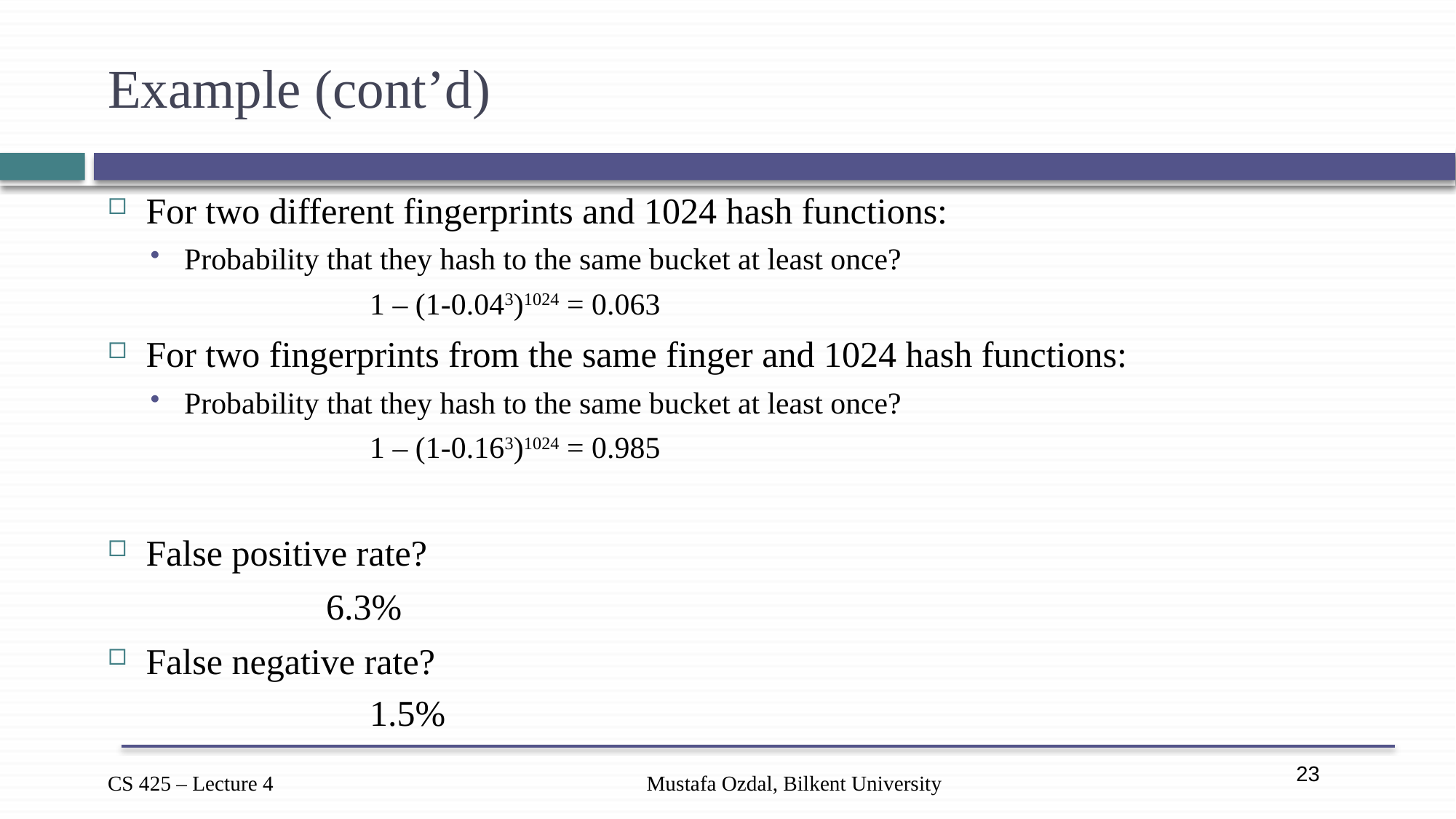

# Example (cont’d)
For two different fingerprints and 1024 hash functions:
Probability that they hash to the same bucket at least once?
		1 – (1-0.043)1024 = 0.063
For two fingerprints from the same finger and 1024 hash functions:
Probability that they hash to the same bucket at least once?
		1 – (1-0.163)1024 = 0.985

False positive rate?
		6.3%
False negative rate?
		1.5%

Mustafa Ozdal, Bilkent University